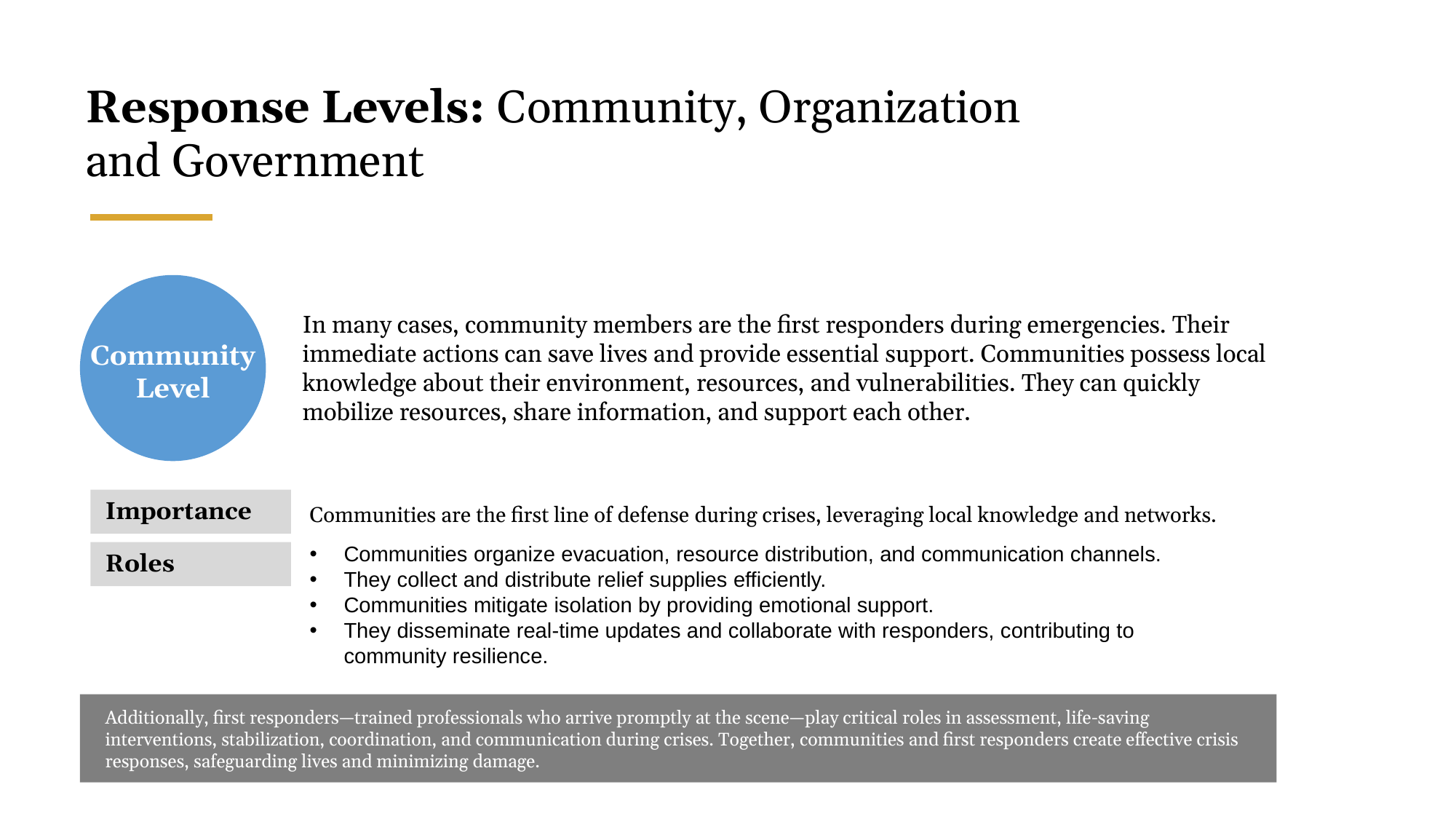

Response Levels: Community, Organization and Government

In many cases, community members are the first responders during emergencies. Their immediate actions can save lives and provide essential support. Communities possess local knowledge about their environment, resources, and vulnerabilities. They can quickly mobilize resources, share information, and support each other.
Community Level

Importance
Communities are the first line of defense during crises, leveraging local knowledge and networks.
Communities organize evacuation, resource distribution, and communication channels.
They collect and distribute relief supplies efficiently.
Communities mitigate isolation by providing emotional support.
They disseminate real-time updates and collaborate with responders, contributing to community resilience.

Roles

Additionally, first responders—trained professionals who arrive promptly at the scene—play critical roles in assessment, life-saving interventions, stabilization, coordination, and communication during crises. Together, communities and first responders create effective crisis responses, safeguarding lives and minimizing damage.